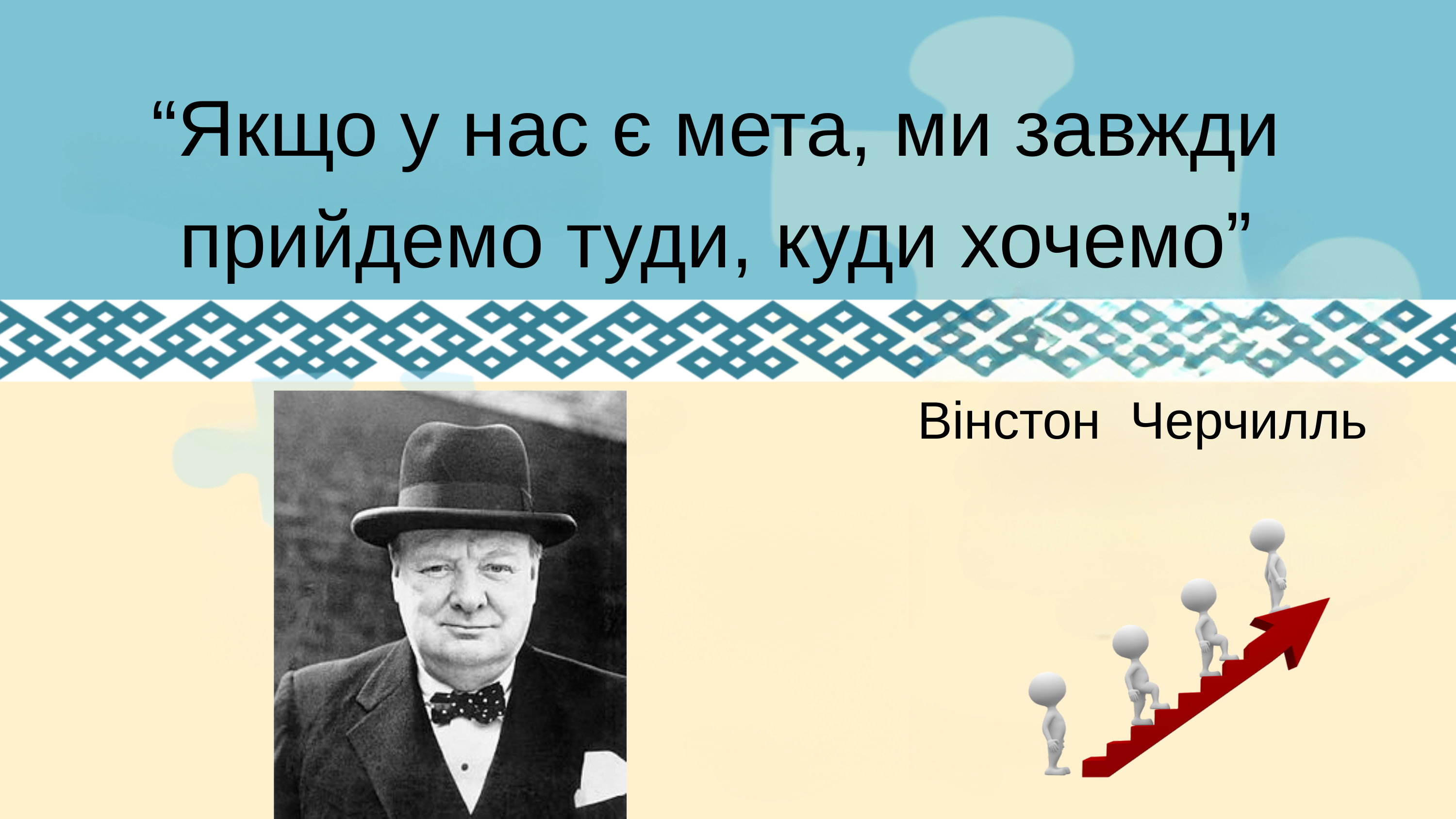

“Якщо у нас є мета, ми завжди прийдемо туди, куди хочемо”
Вінстон  Черчилль